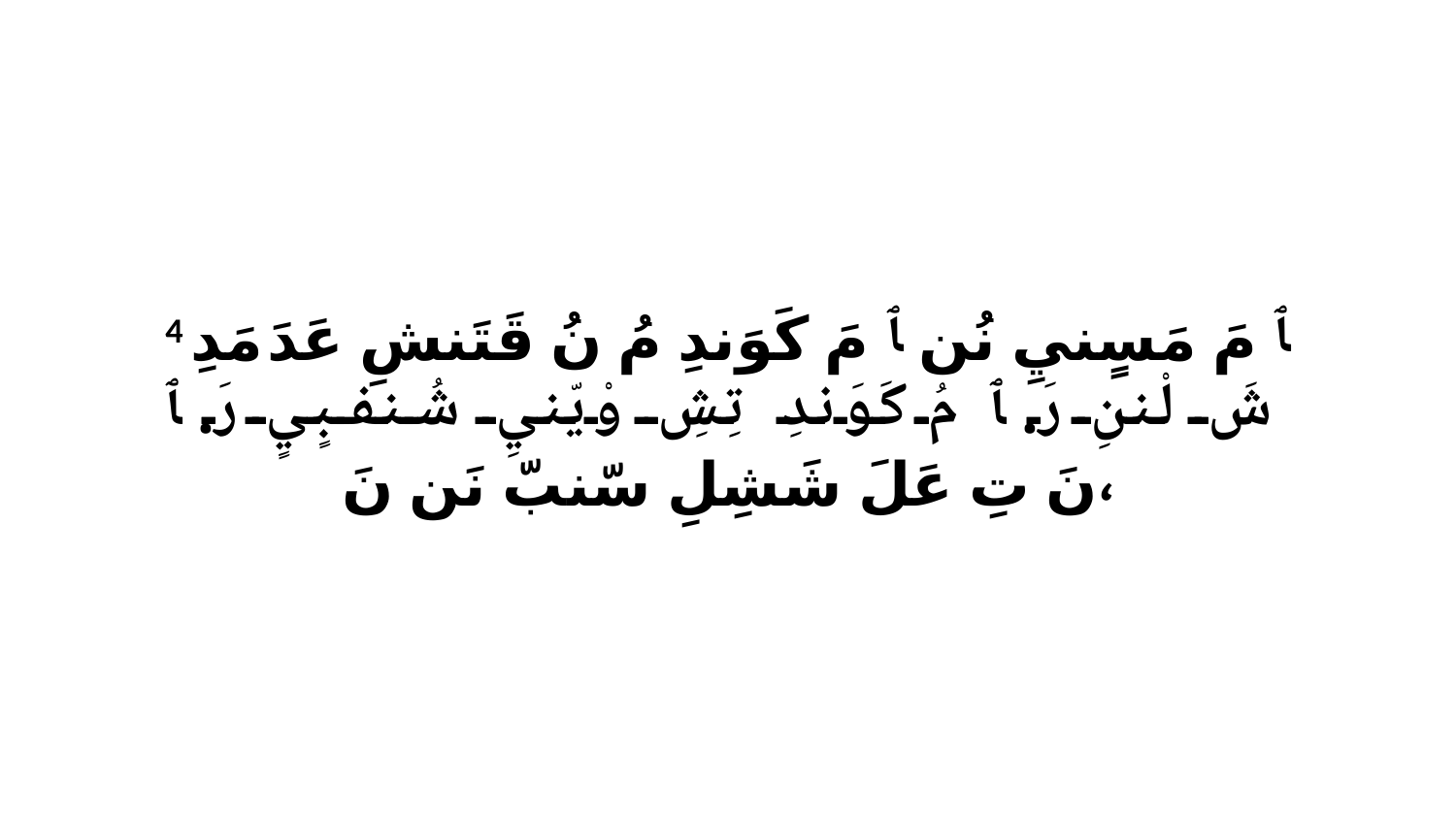

4 ﭑ مَ مَسٍنيِ نُن ﭑ مَ كَوَندِ مُ نُ قَتَنشِ عَدَ مَدِ شَ لْننِ رَ. ﭑ مُ كَوَندِ تِشِ وْيّنيِ شُنفبٍيٍ رَ. ﭑ نَ تِ عَلَ شَشِلِ سّنبّ نَن نَ،